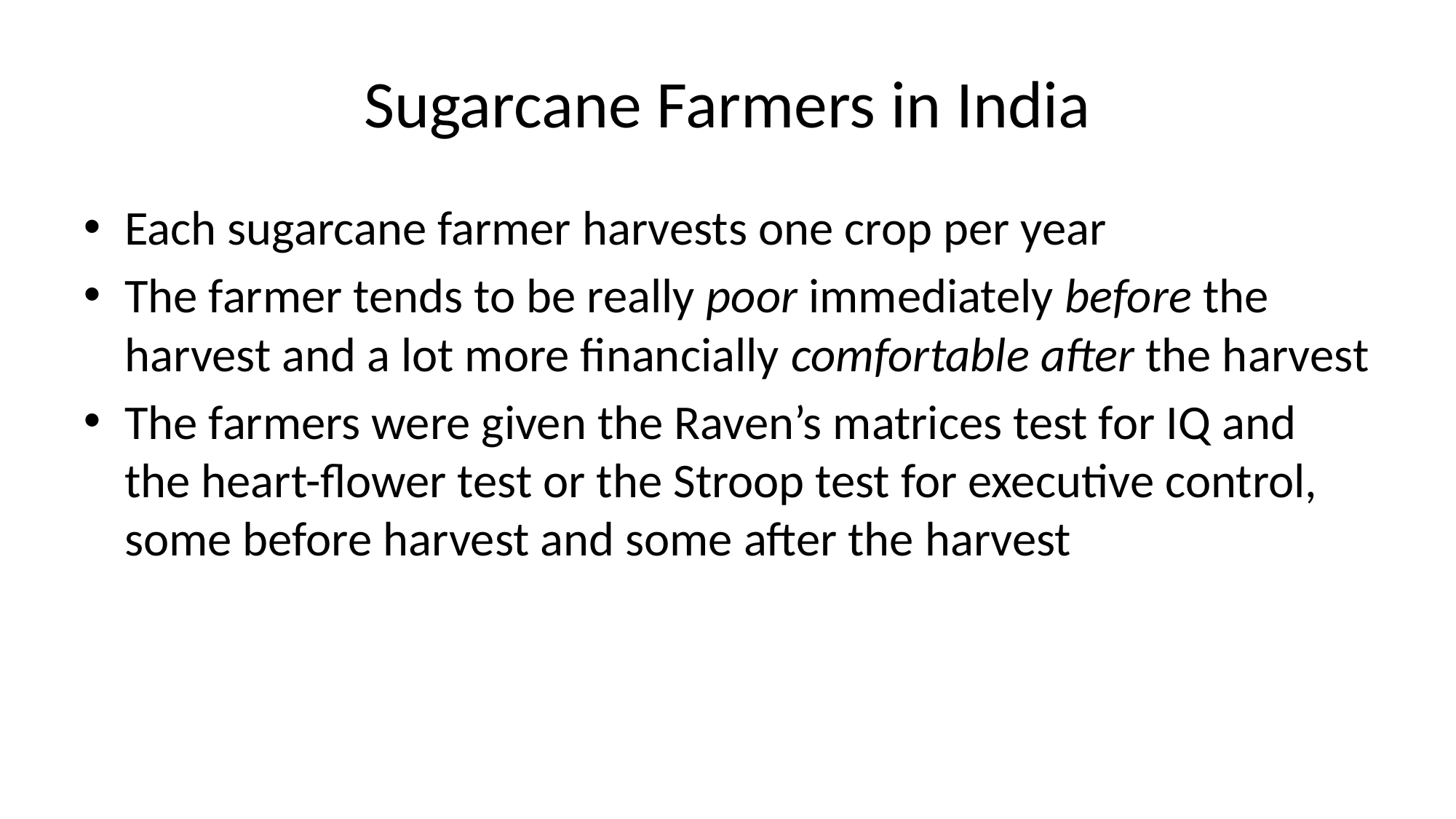

# Sugarcane Farmers in India
Each sugarcane farmer harvests one crop per year
The farmer tends to be really poor immediately before the harvest and a lot more financially comfortable after the harvest
The farmers were given the Raven’s matrices test for IQ and the heart-flower test or the Stroop test for executive control, some before harvest and some after the harvest